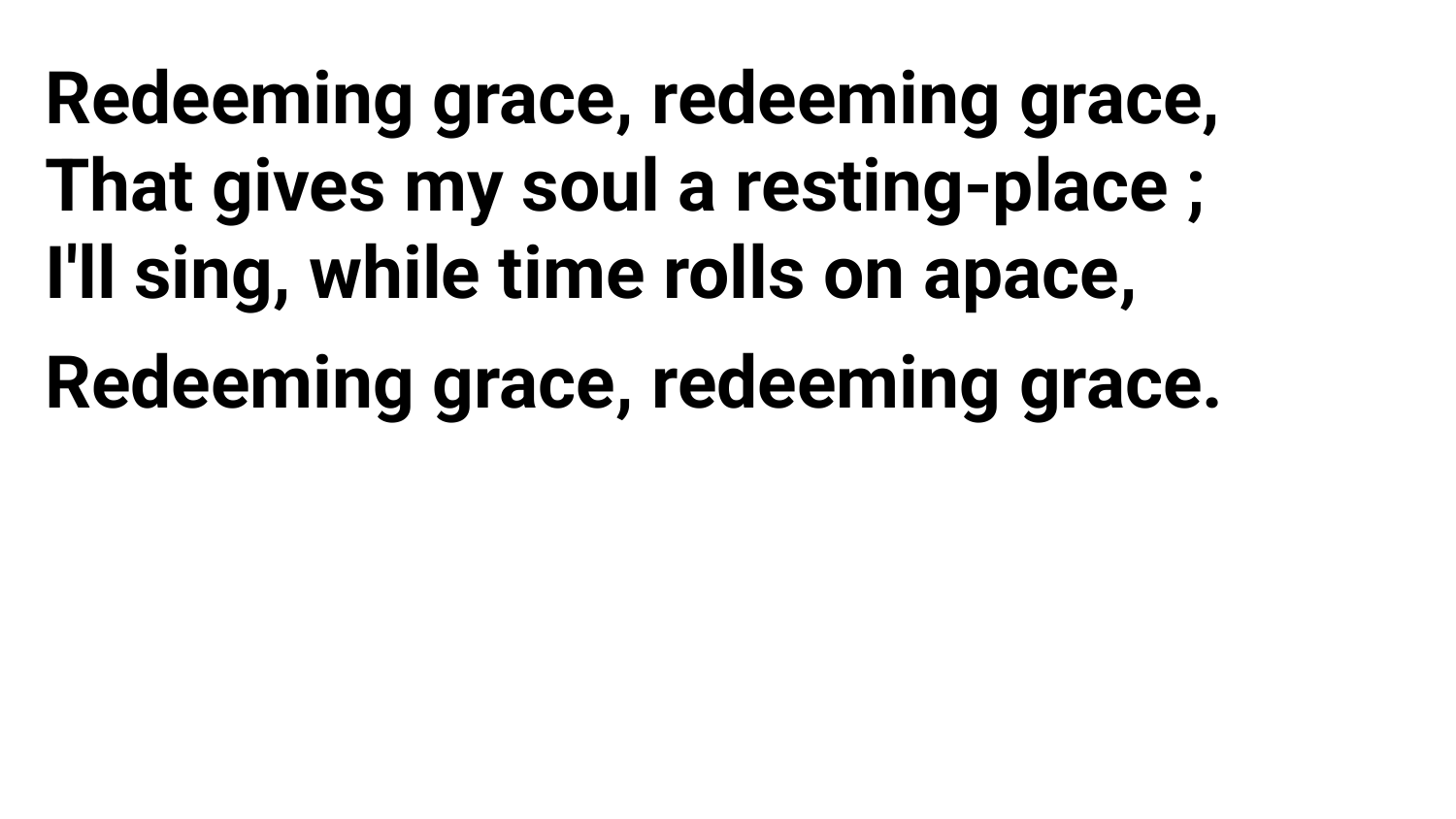

Redeeming grace, redeeming grace,
That gives my soul a resting-place ;
I'll sing, while time rolls on apace,
Redeeming grace, redeeming grace.